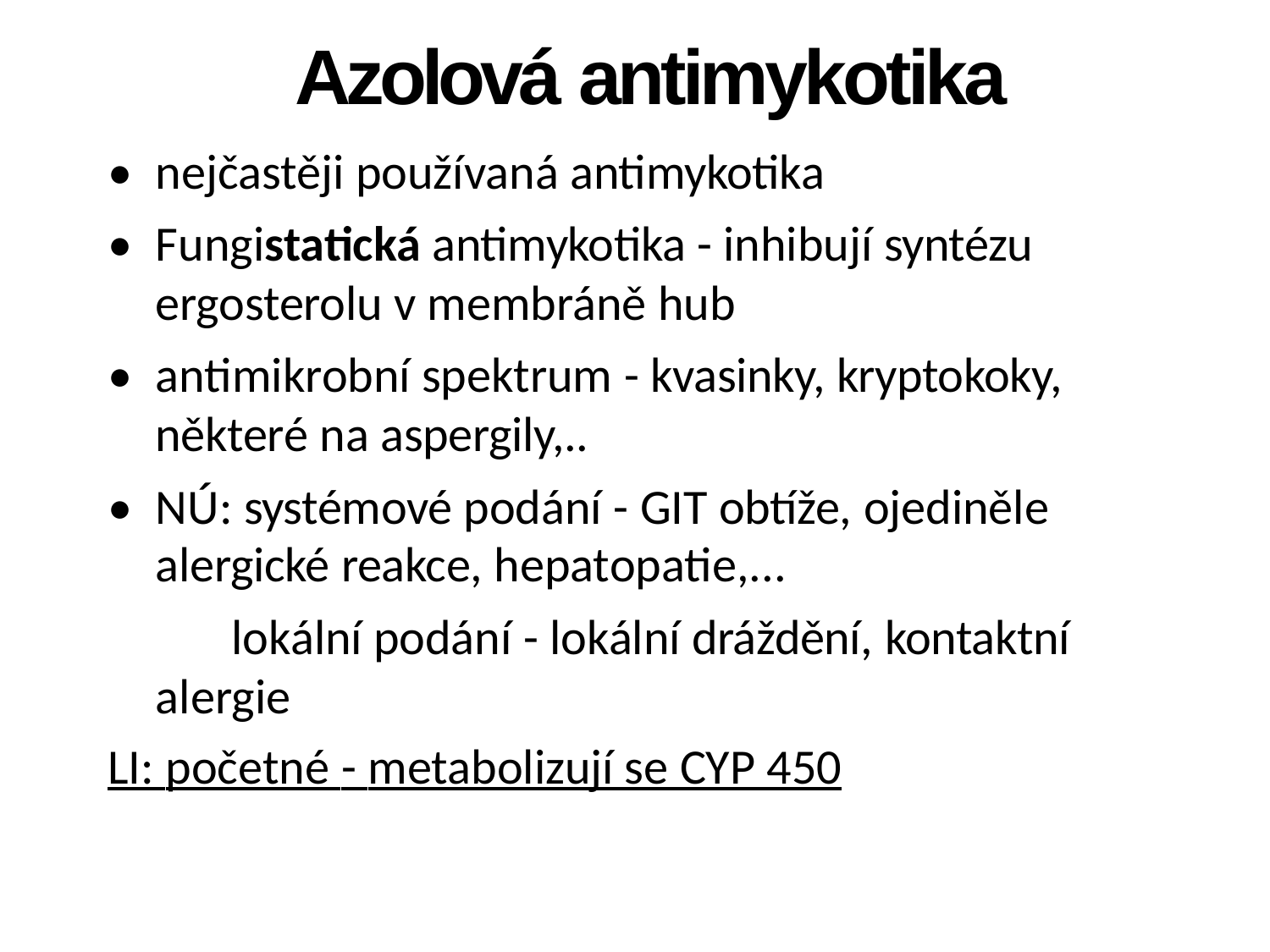

Azolová antimykotika
• nejčastěji používaná antimykotika
• Fungistatická antimykotika - inhibují syntézu
ergosterolu v membráně hub
• antimikrobní spektrum - kvasinky, kryptokoky,
některé na aspergily,..
• NÚ: systémové podání - GIT obtíže, ojediněle
alergické reakce, hepatopatie,...
lokální podání - lokální dráždění, kontaktní
alergie
LI: početné - metabolizují se CYP 450